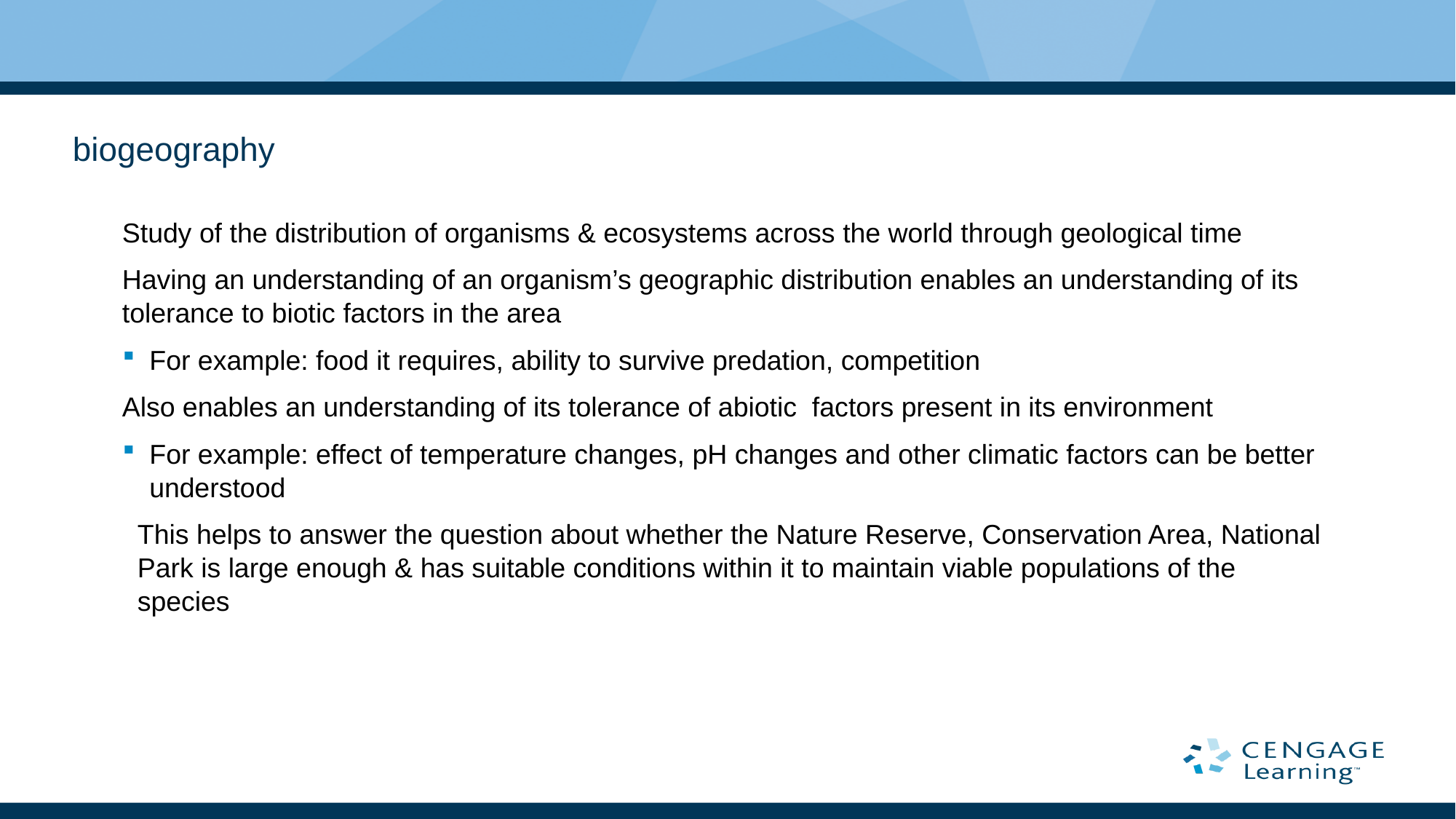

# biogeography
Study of the distribution of organisms & ecosystems across the world through geological time
Having an understanding of an organism’s geographic distribution enables an understanding of its tolerance to biotic factors in the area
For example: food it requires, ability to survive predation, competition
Also enables an understanding of its tolerance of abiotic  factors present in its environment
For example: effect of temperature changes, pH changes and other climatic factors can be better understood
This helps to answer the question about whether the Nature Reserve, Conservation Area, National Park is large enough & has suitable conditions within it to maintain viable populations of the species